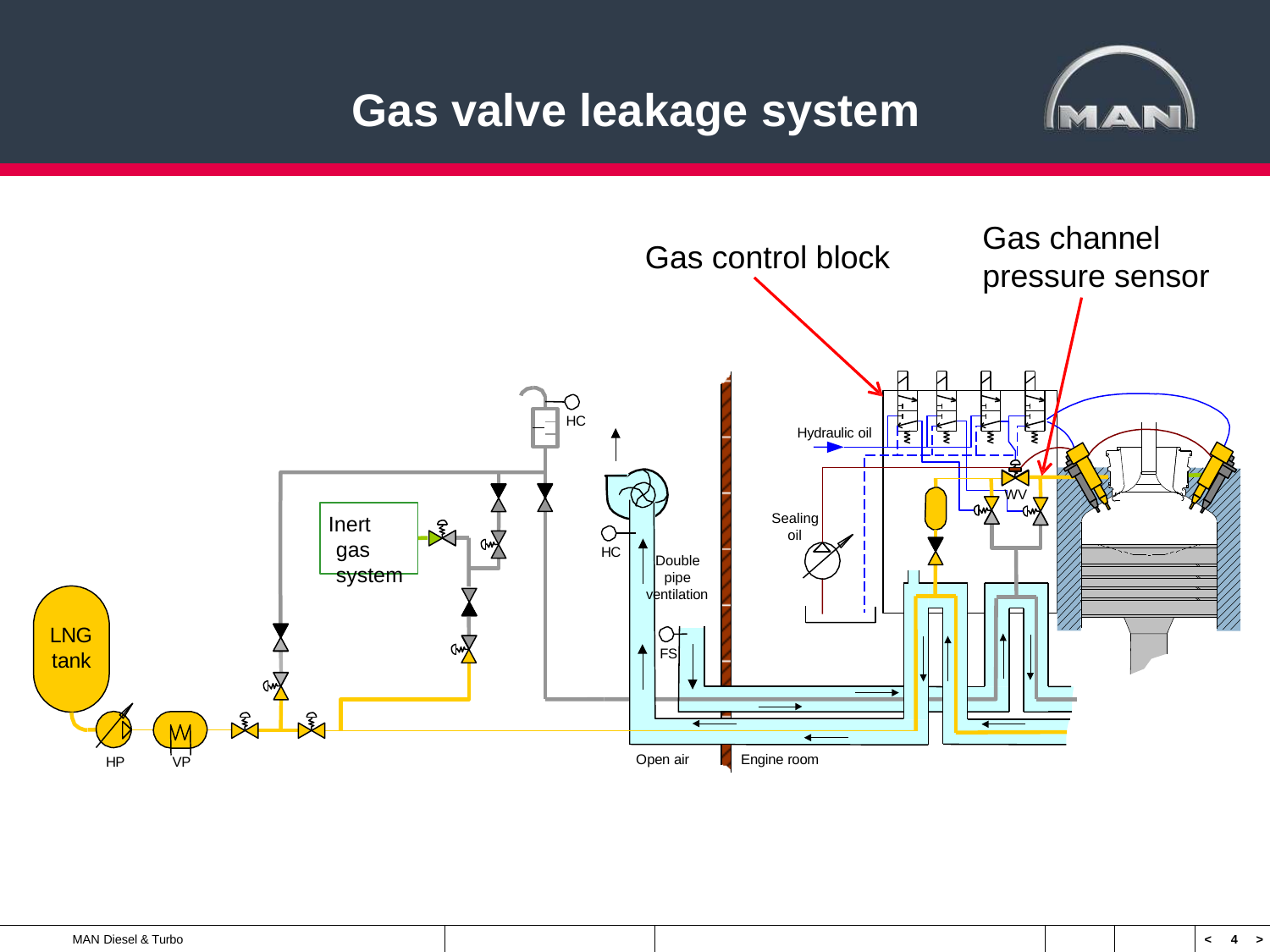

Gas valve leakage system
Gas channel pressure sensor
Gas control block

   	HC

Hydraulic oil

WV

Sealing oil

Inert gas system

HC

Double pipe

ventilation

LNG
tank

FS

Open air
Engine room
HP
VP
MAN Diesel & Turbo
<	4	>